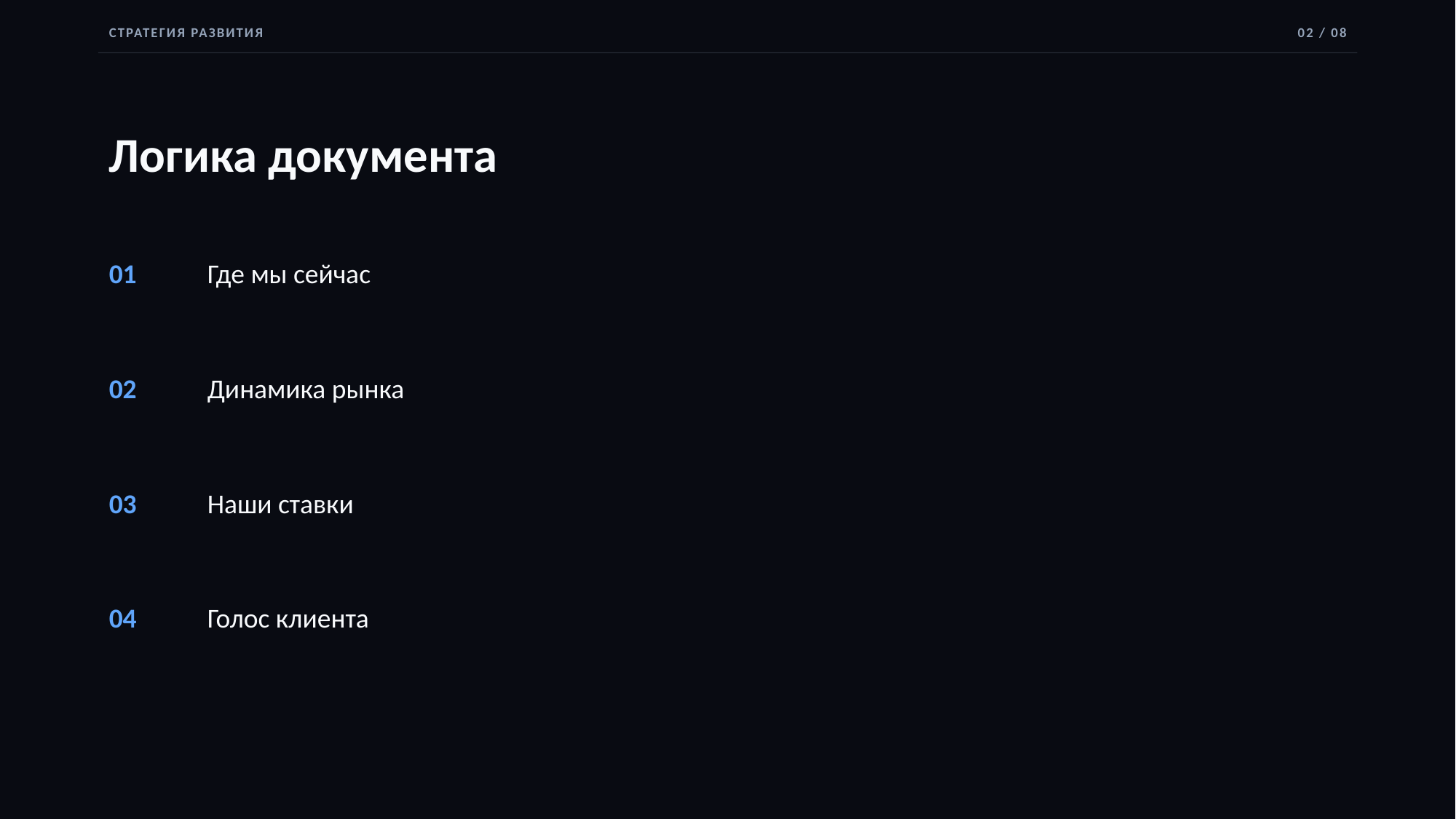

СТРАТЕГИЯ РАЗВИТИЯ
02 / 08

Логика документа
01
Где мы сейчас
02
Динамика рынка
03
Наши ставки
04
Голос клиента